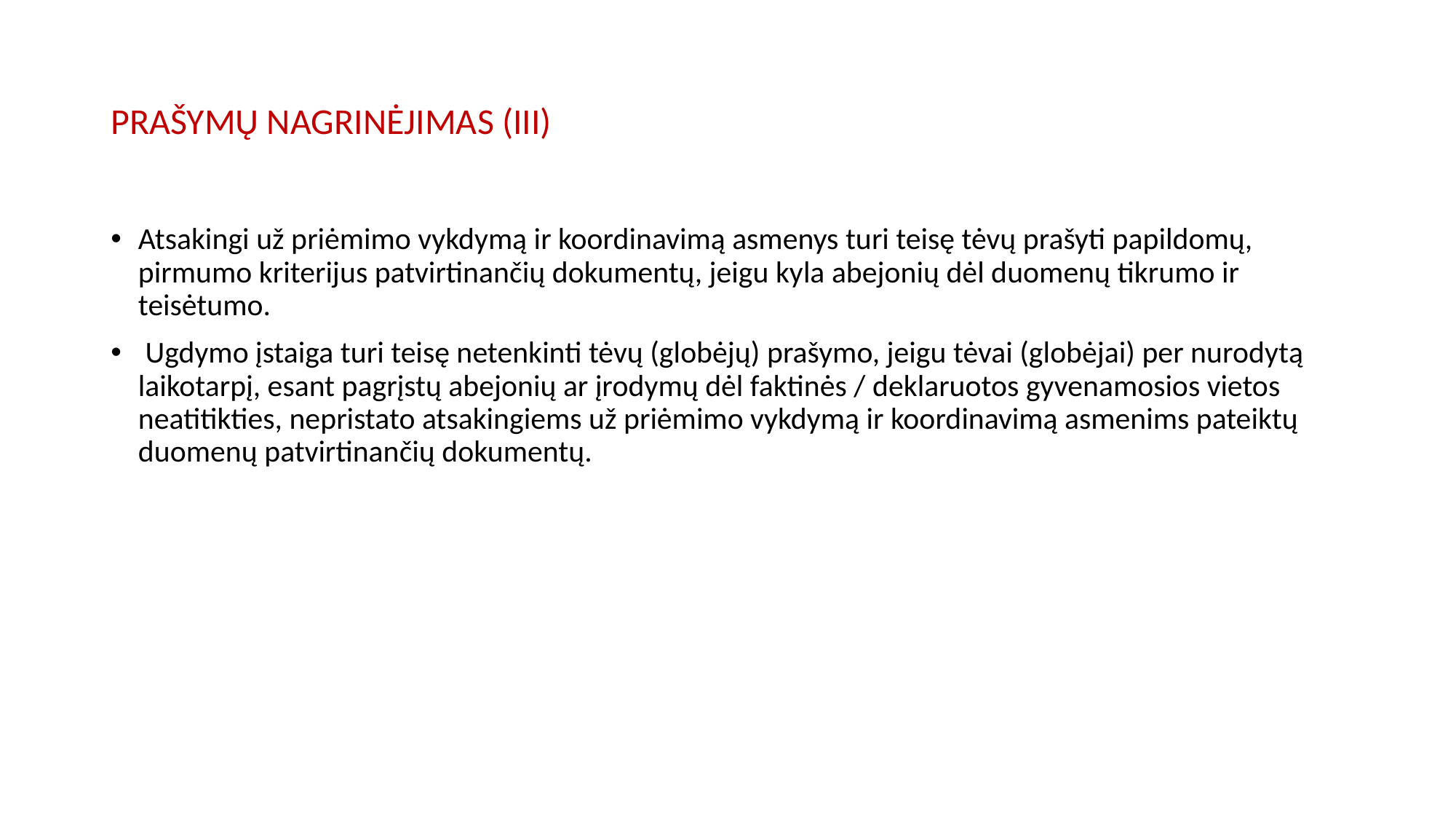

# PRAŠYMŲ NAGRINĖJIMAS (III)
Atsakingi už priėmimo vykdymą ir koordinavimą asmenys turi teisę tėvų prašyti papildomų, pirmumo kriterijus patvirtinančių dokumentų, jeigu kyla abejonių dėl duomenų tikrumo ir teisėtumo.
 Ugdymo įstaiga turi teisę netenkinti tėvų (globėjų) prašymo, jeigu tėvai (globėjai) per nurodytą laikotarpį, esant pagrįstų abejonių ar įrodymų dėl faktinės / deklaruotos gyvenamosios vietos neatitikties, nepristato atsakingiems už priėmimo vykdymą ir koordinavimą asmenims pateiktų duomenų patvirtinančių dokumentų.